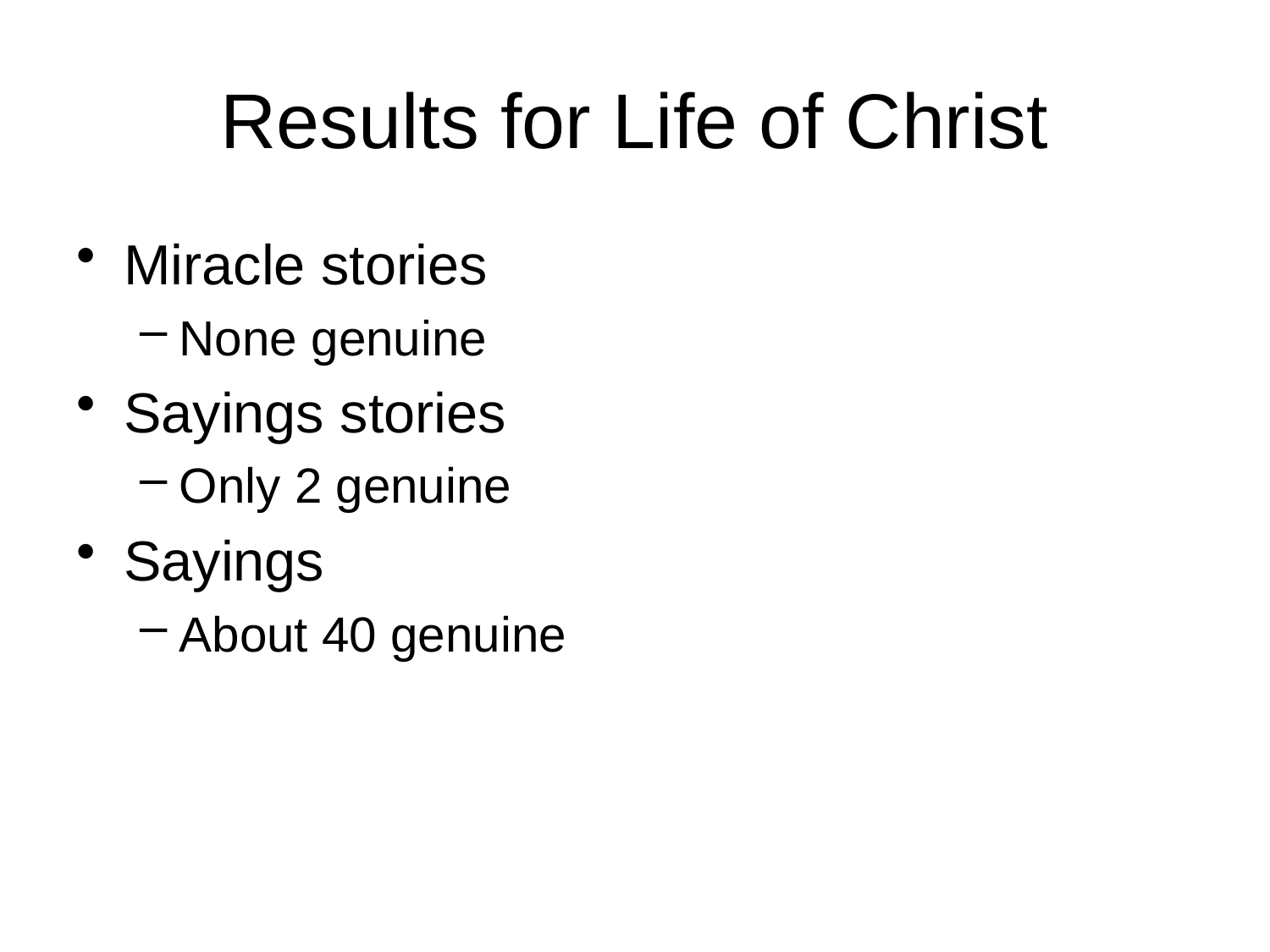

# Results for Life of Christ
Miracle stories
None genuine
Sayings stories
Only 2 genuine
Sayings
About 40 genuine